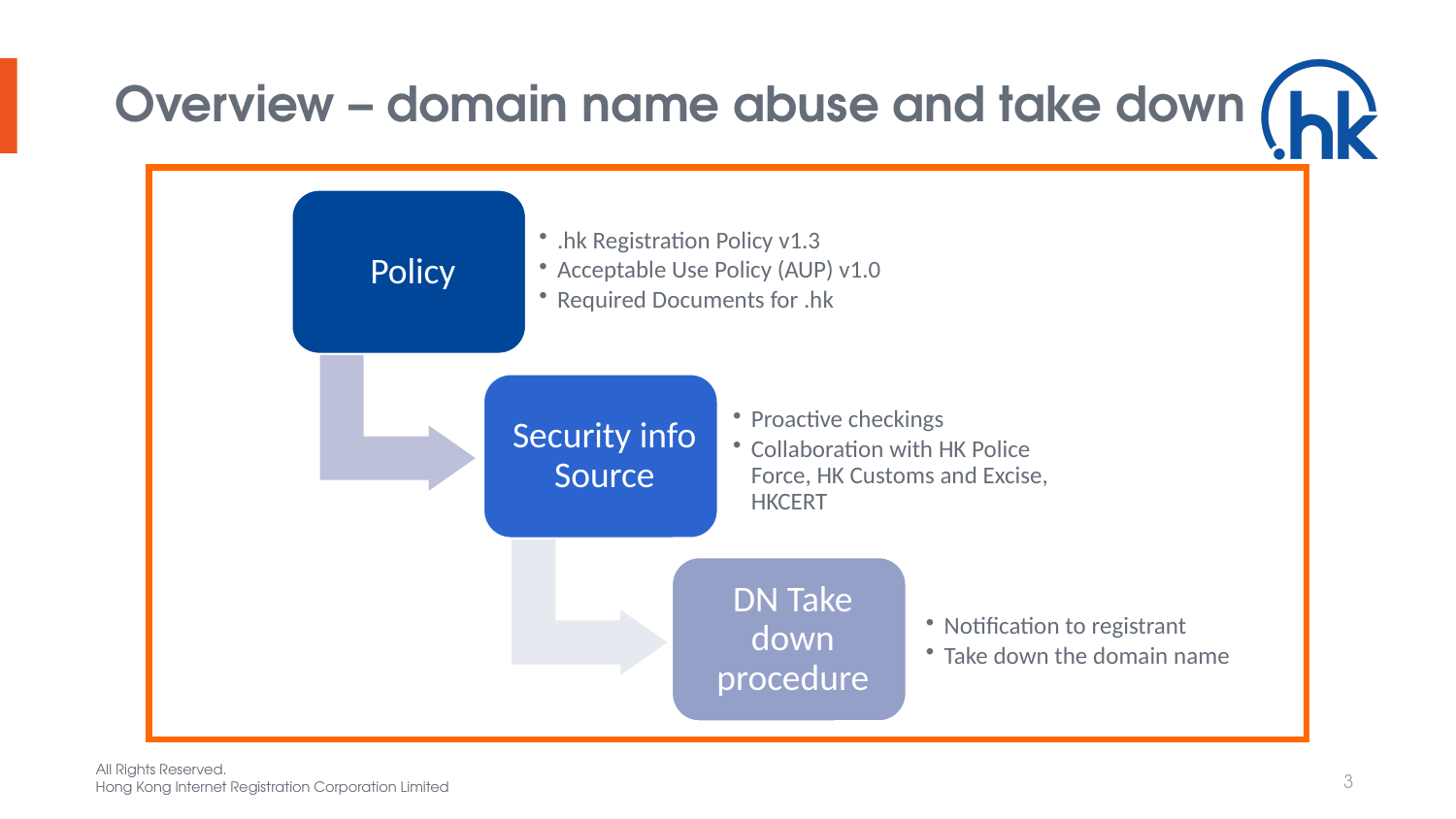

# Overview – domain name abuse and take down

Policy
.hk Registration Policy v1.3
Acceptable Use Policy (AUP) v1.0
Required Documents for .hk
Security info Source
Proactive checkings
Collaboration with HK Police Force, HK Customs and Excise, HKCERT
DN Take down procedure
Notification to registrant
Take down the domain name
3